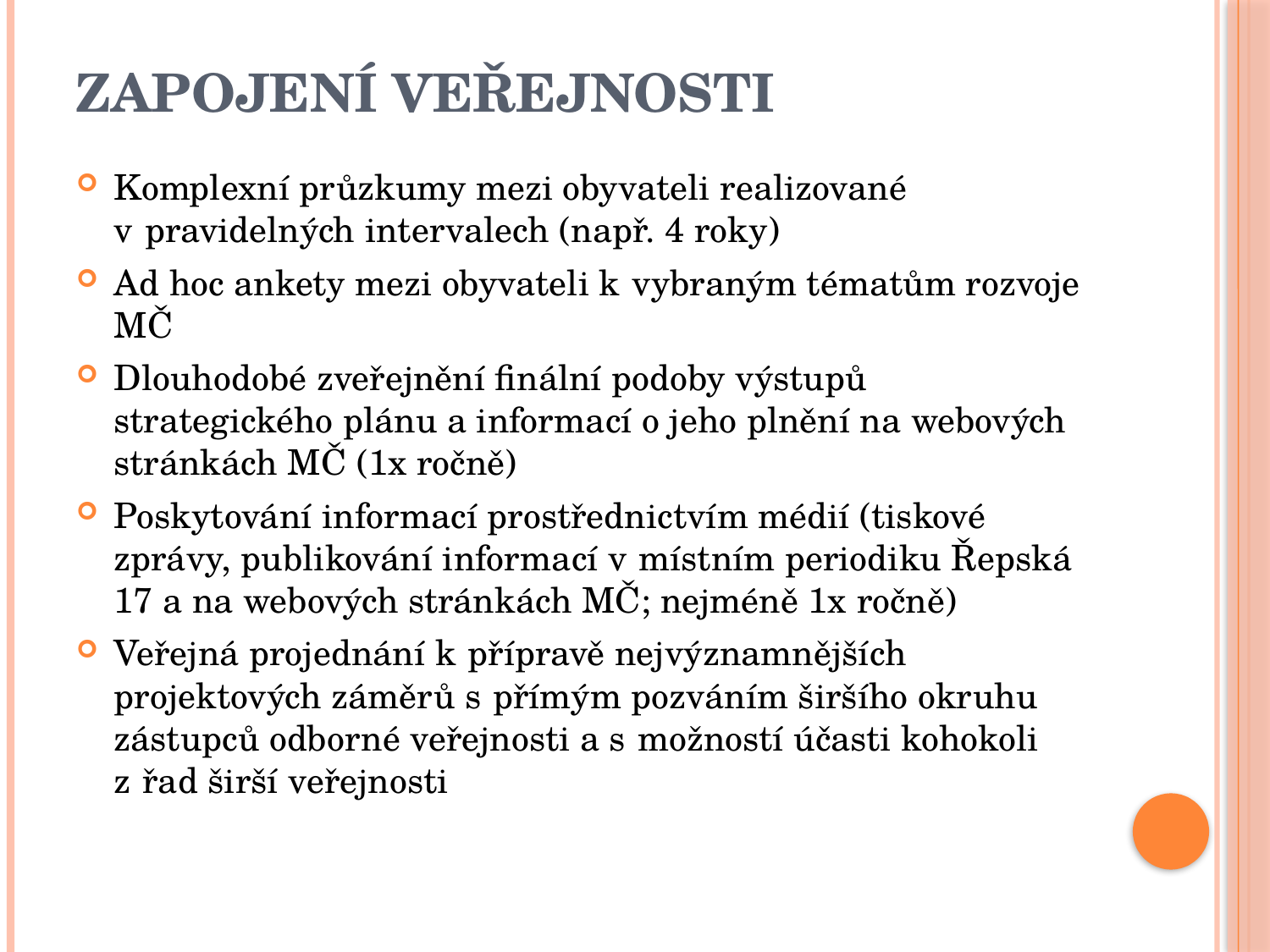

# Zapojení veřejnosti
Komplexní průzkumy mezi obyvateli realizované v pravidelných intervalech (např. 4 roky)
Ad hoc ankety mezi obyvateli k vybraným tématům rozvoje MČ
Dlouhodobé zveřejnění finální podoby výstupů strategického plánu a informací o jeho plnění na webových stránkách MČ (1x ročně)
Poskytování informací prostřednictvím médií (tiskové zprávy, publikování informací v místním periodiku Řepská 17 a na webových stránkách MČ; nejméně 1x ročně)
Veřejná projednání k přípravě nejvýznamnějších projektových záměrů s přímým pozváním širšího okruhu zástupců odborné veřejnosti a s možností účasti kohokoli z řad širší veřejnosti